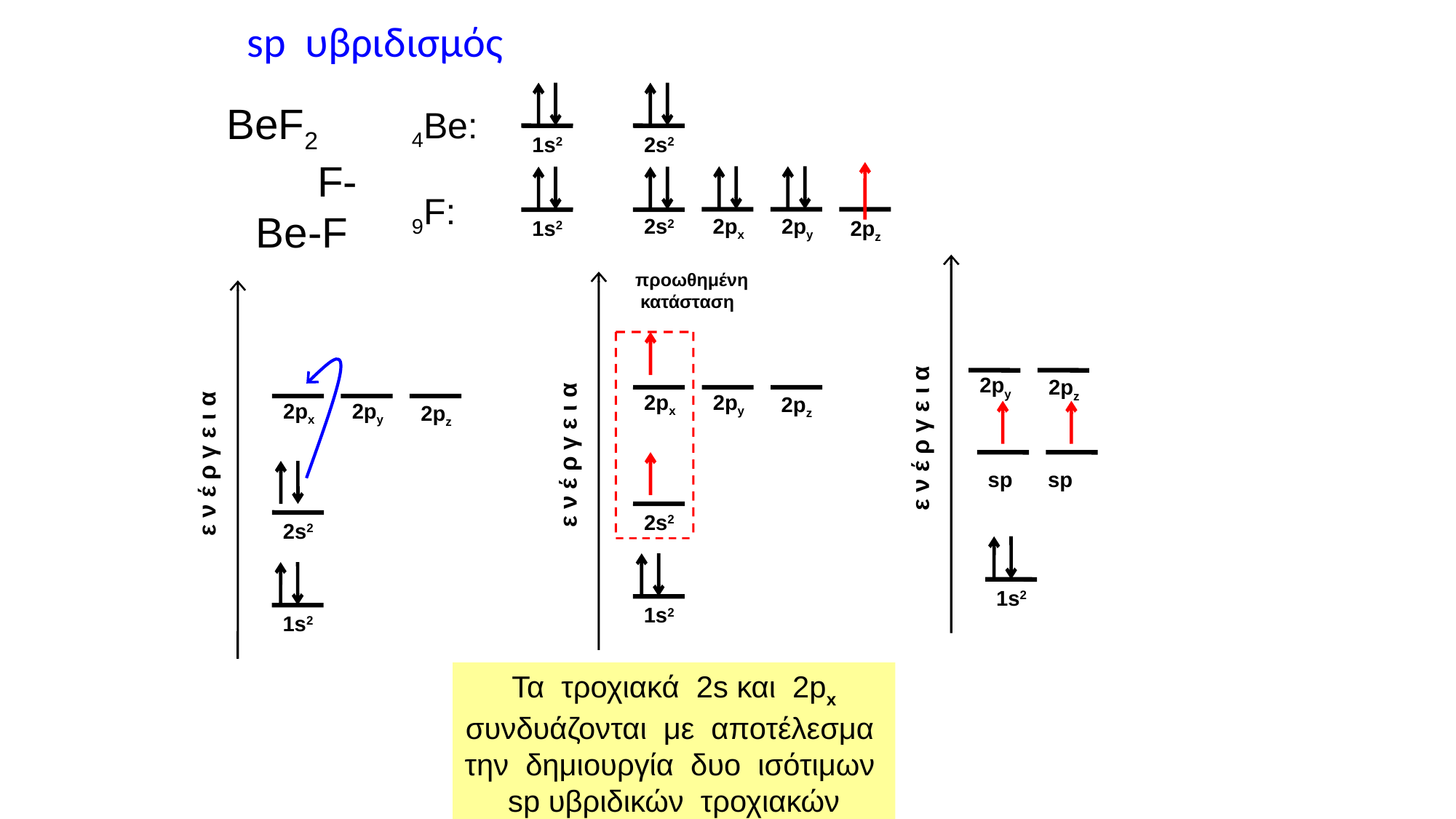

# sp  υβριδισμός

1s2

2s2
4Be:
BeF2            F-Be-F

9F:
2px
2py
2s2

1s2

2pz

2py
2pz

ε ν έ ρ γ ε ι α

sp
sp

1s2
προωθημένη  κατάσταση

2px
2py
2pz

ε ν έ ρ γ ε ι α

2s2

1s2

2px
2py
2pz

ε ν έ ρ γ ε ι α

2s2

1s2

Τα  τροχιακά  2s και  2px συνδυάζονται  με  αποτέλεσμα  την  δημιουργία  δυο  ισότιμων  sp υβριδικών  τροχιακών